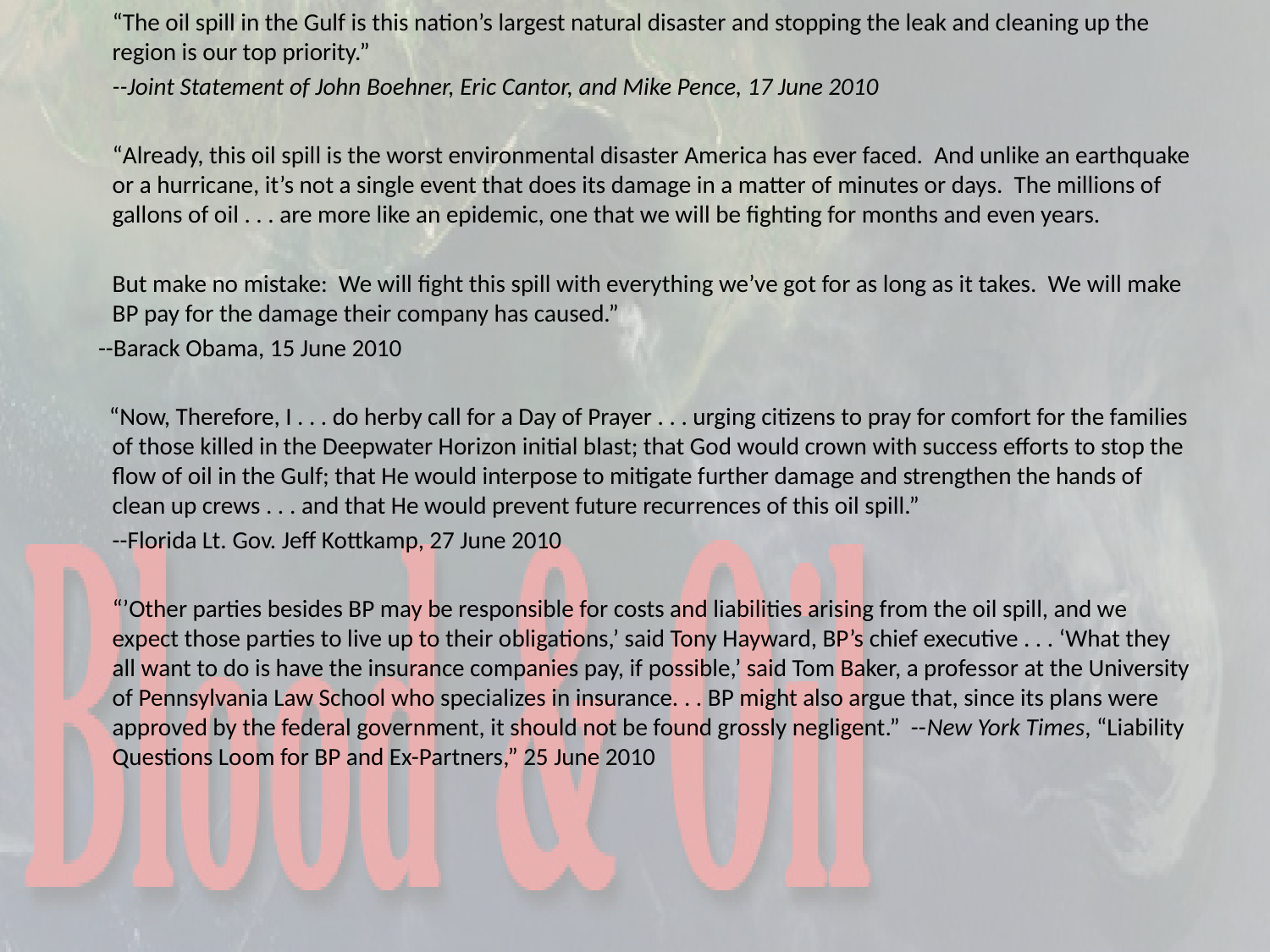

“The oil spill in the Gulf is this nation’s largest natural disaster and stopping the leak and cleaning up the region is our top priority.”
  	--Joint Statement of John Boehner, Eric Cantor, and Mike Pence, 17 June 2010

    	“Already, this oil spill is the worst environmental disaster America has ever faced.  And unlike an earthquake or a hurricane, it’s not a single event that does its damage in a matter of minutes or days.  The millions of gallons of oil . . . are more like an epidemic, one that we will be fighting for months and even years.

	But make no mistake:  We will fight this spill with everything we’ve got for as long as it takes.  We will make BP pay for the damage their company has caused.”
    --Barack Obama, 15 June 2010

      “Now, Therefore, I . . . do herby call for a Day of Prayer . . . urging citizens to pray for comfort for the families of those killed in the Deepwater Horizon initial blast; that God would crown with success efforts to stop the flow of oil in the Gulf; that He would interpose to mitigate further damage and strengthen the hands of clean up crews . . . and that He would prevent future recurrences of this oil spill.”
	--Florida Lt. Gov. Jeff Kottkamp, 27 June 2010

	“’Other parties besides BP may be responsible for costs and liabilities arising from the oil spill, and we expect those parties to live up to their obligations,’ said Tony Hayward, BP’s chief executive . . . ‘What they all want to do is have the insurance companies pay, if possible,’ said Tom Baker, a professor at the University of Pennsylvania Law School who specializes in insurance. . . BP might also argue that, since its plans were approved by the federal government, it should not be found grossly negligent.”  --New York Times, “Liability Questions Loom for BP and Ex-Partners,” 25 June 2010
#